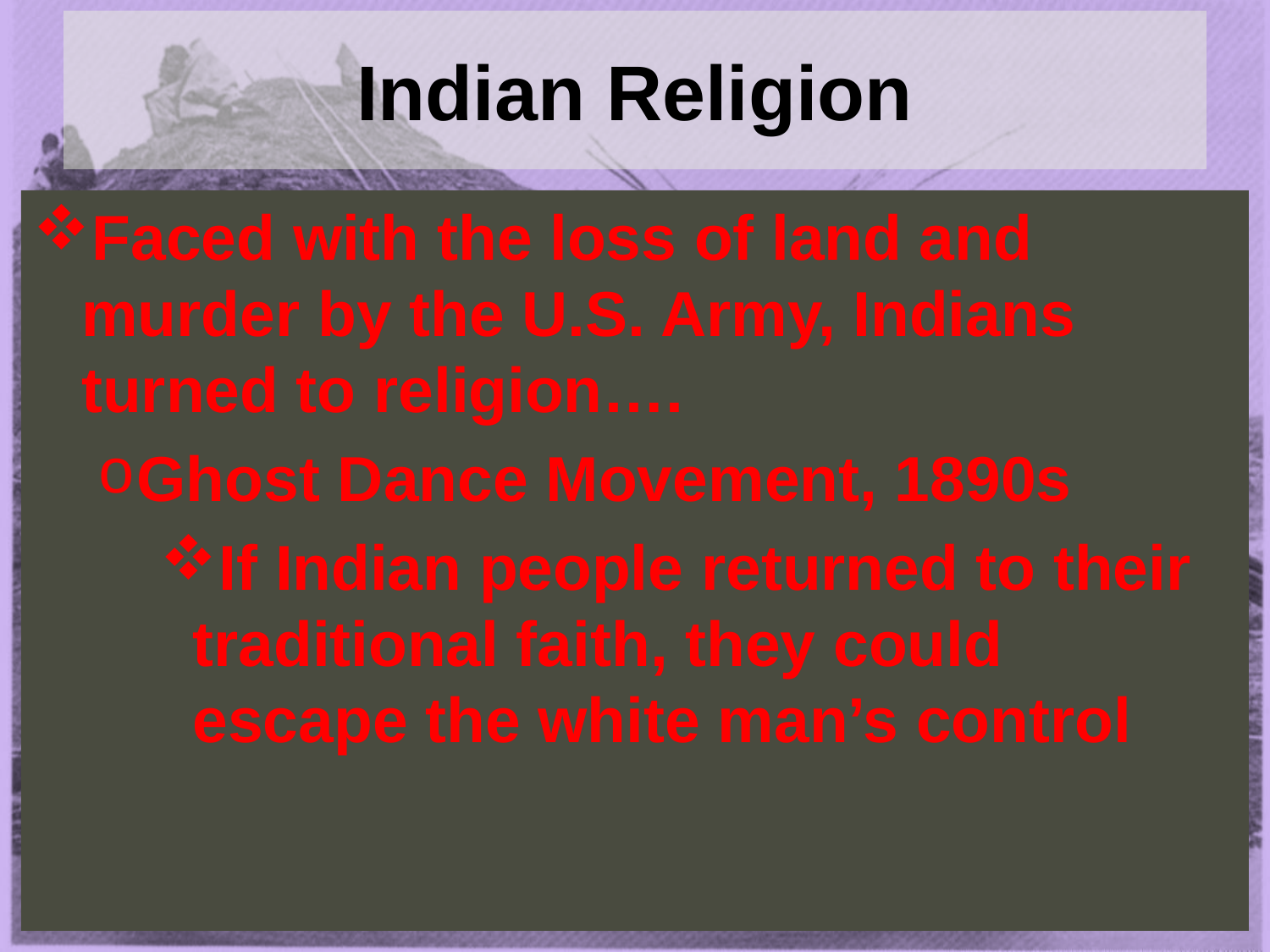

# Indian Religion
Faced with the loss of land and murder by the U.S. Army, Indians turned to religion….
Ghost Dance Movement, 1890s
If Indian people returned to their traditional faith, they could escape the white man’s control